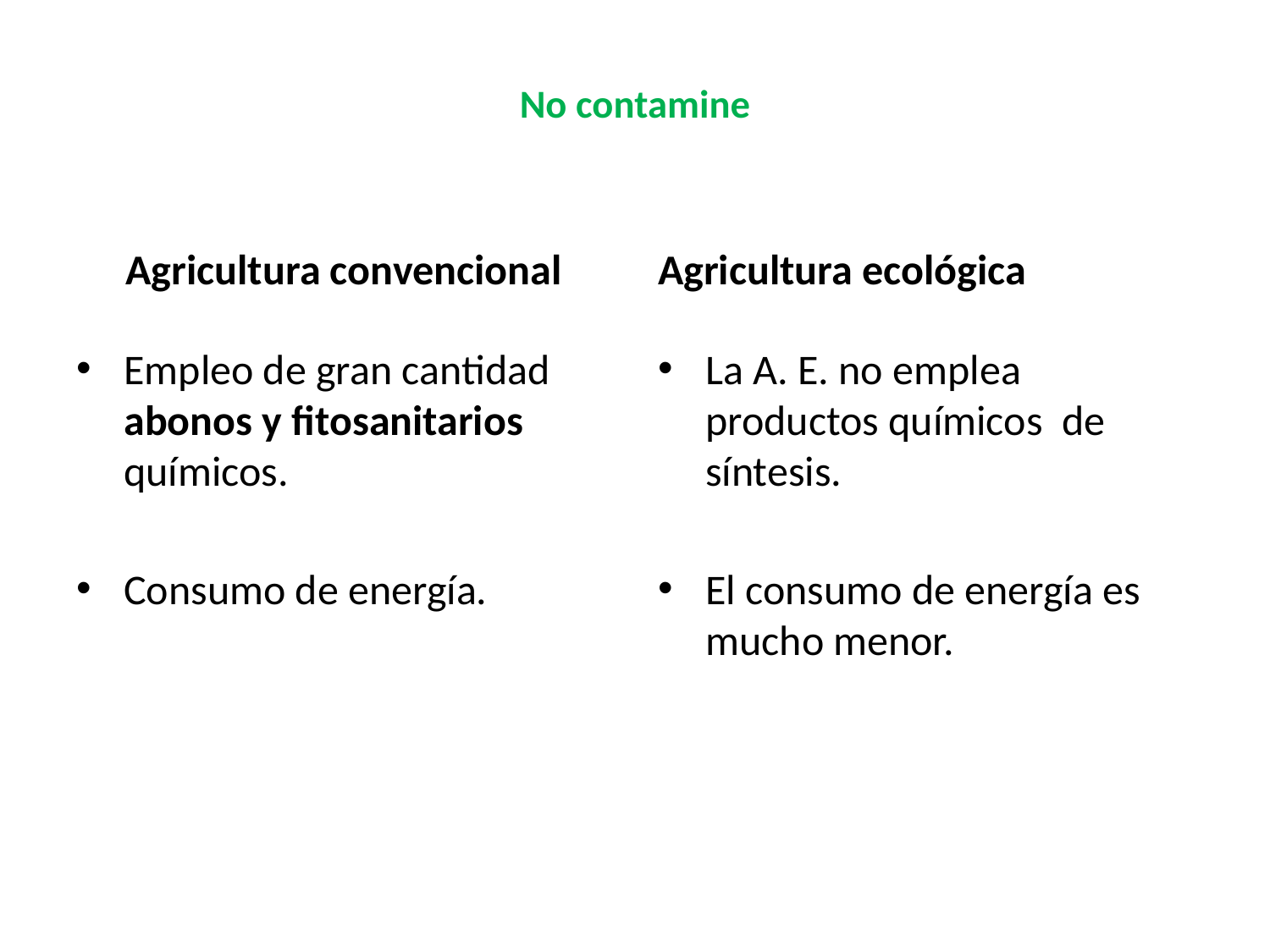

# No contamine

Agricultura convencional

Agricultura ecológica

Empleo de gran cantidad abonos y fitosanitarios químicos.

Consumo de energía.

La A. E. no emplea productos químicos  de síntesis.

El consumo de energía es mucho menor.